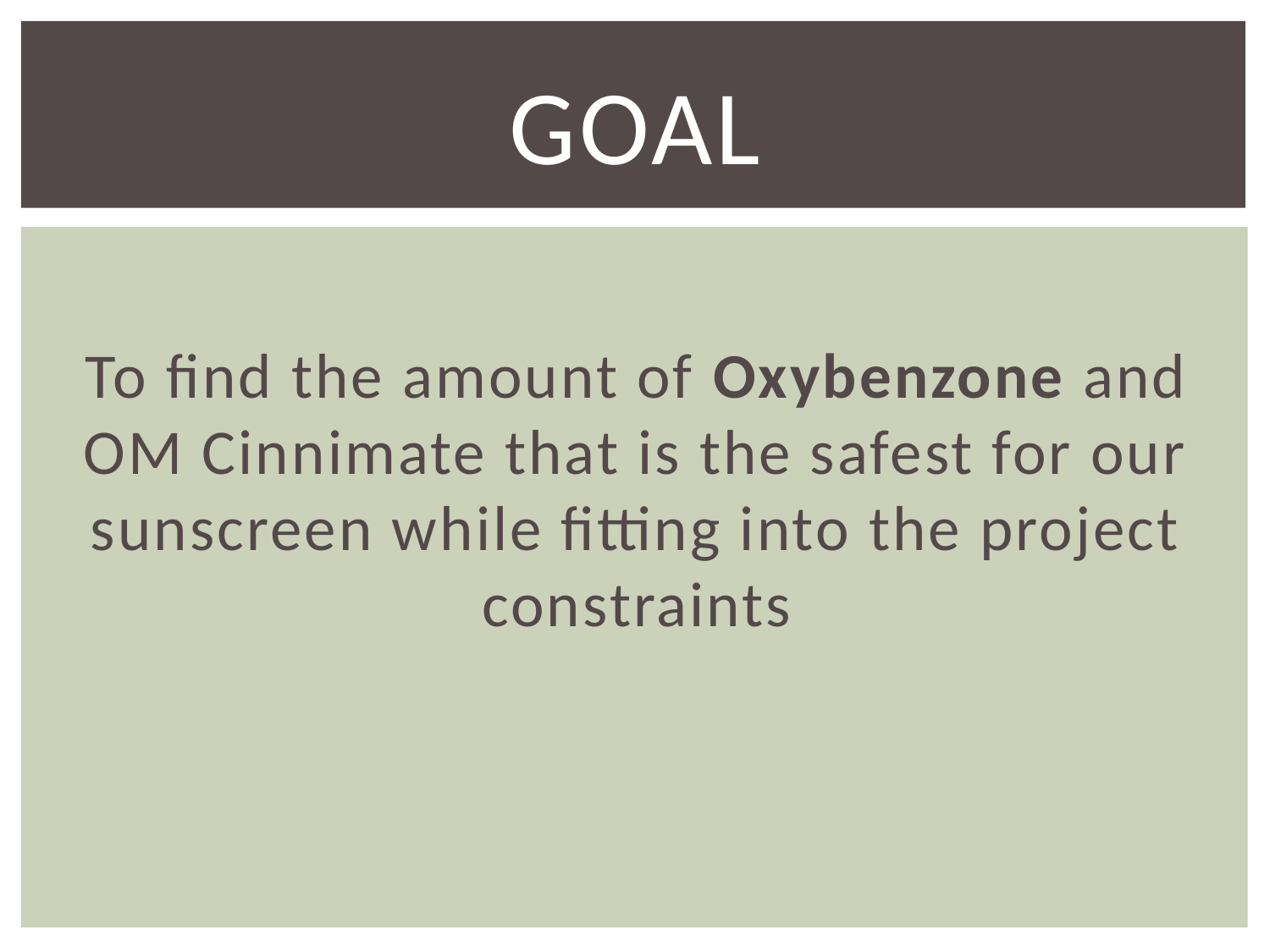

# Goal
To find the amount of Oxybenzone and OM Cinnimate that is the safest for our sunscreen while fitting into the project constraints